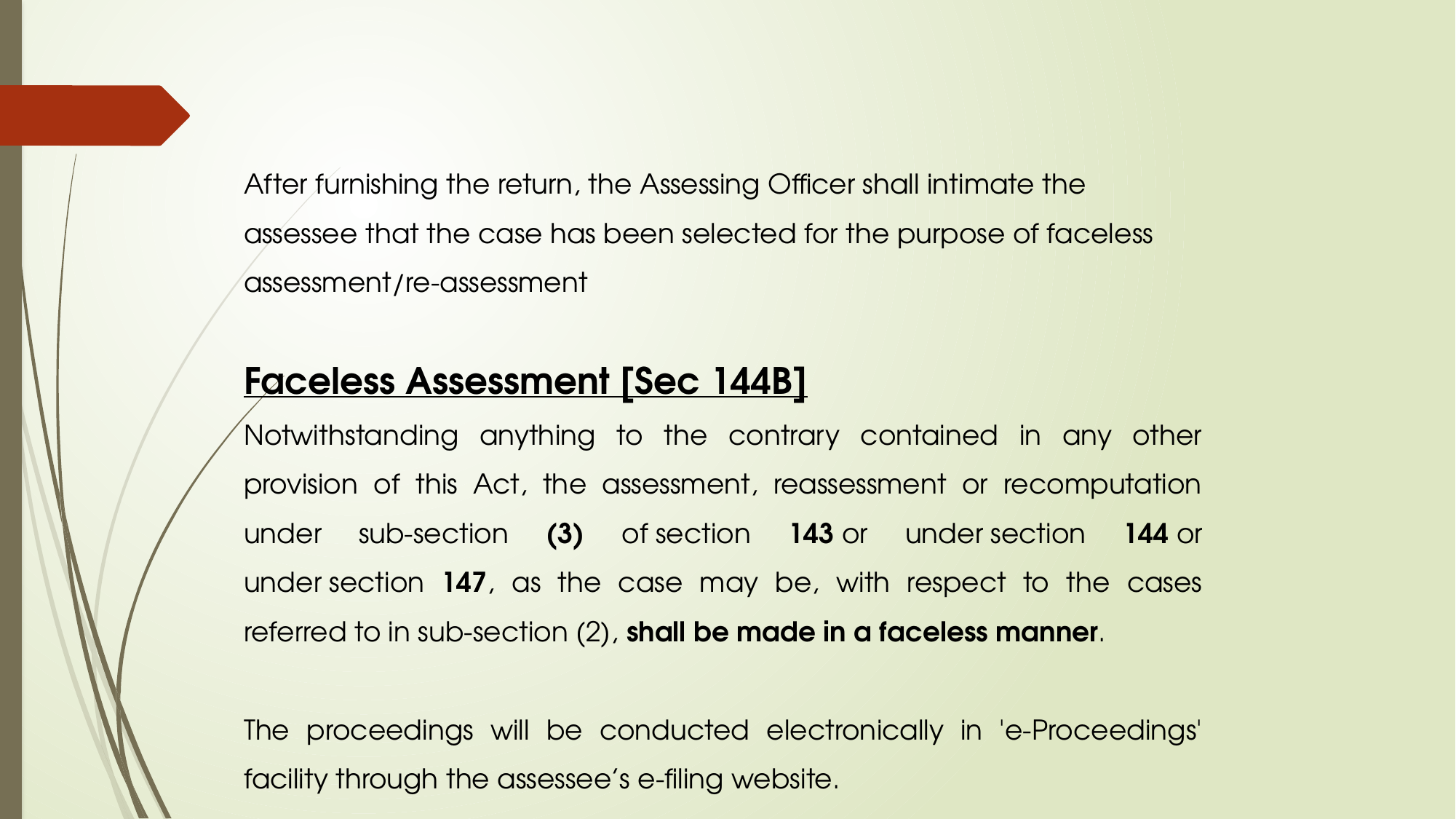

After furnishing the return, the Assessing Officer shall intimate the assessee that the case has been selected for the purpose of faceless assessment/re-assessment

Faceless Assessment [Sec 144B]
Notwithstanding anything to the contrary contained in any other provision of this Act, the assessment, reassessment or recomputation under sub-section (3) of section 143 or under section 144 or under section 147, as the case may be, with respect to the cases referred to in sub-section (2), shall be made in a faceless manner.

The proceedings will be conducted electronically in 'e-Proceedings' facility through the assessee’s e-filing website.